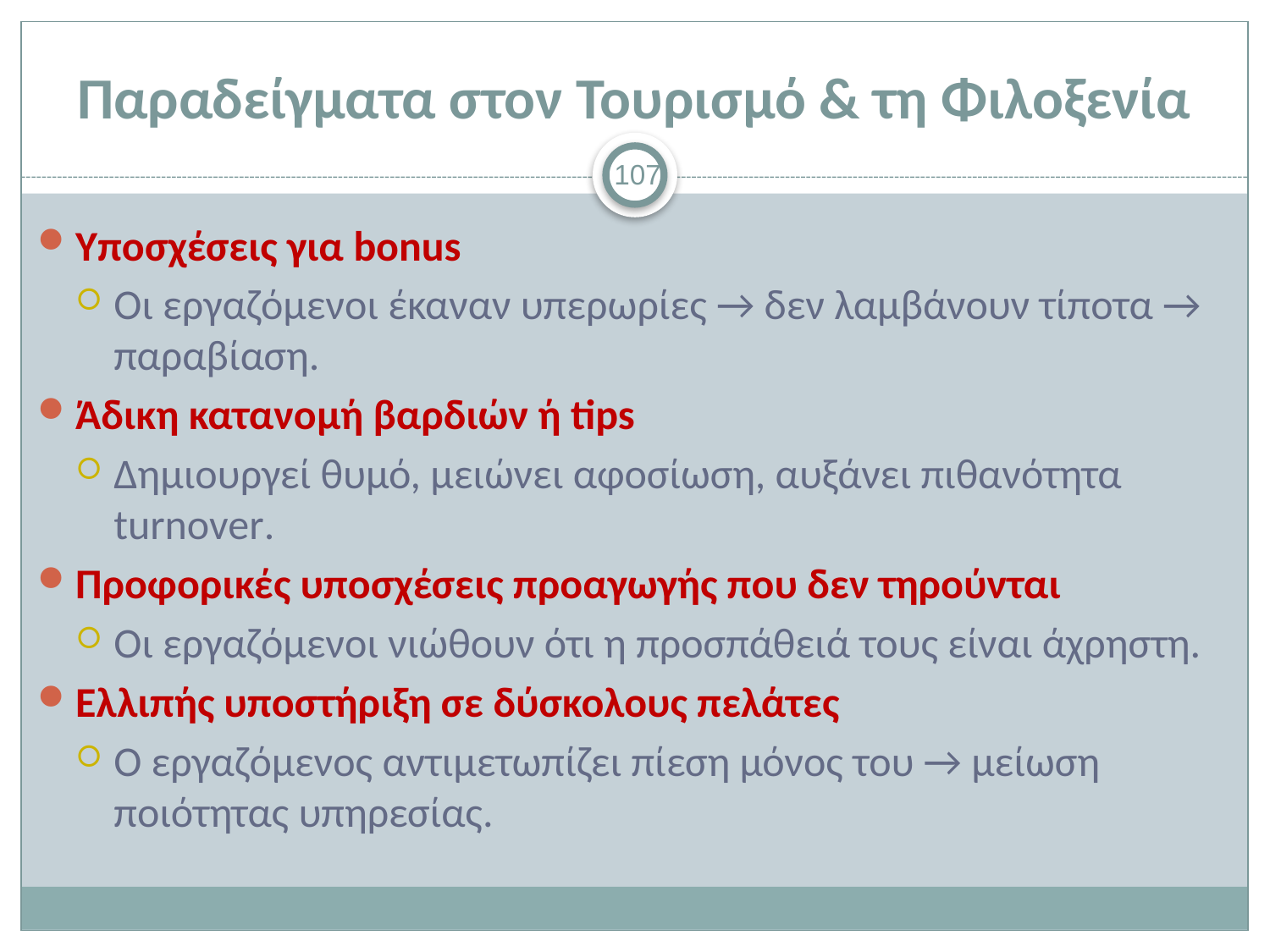

# Παραδείγματα στον Τουρισμό & τη Φιλοξενία
107
Υποσχέσεις για bonus
Οι εργαζόμενοι έκαναν υπερωρίες → δεν λαμβάνουν τίποτα → παραβίαση.
Άδικη κατανομή βαρδιών ή tips
Δημιουργεί θυμό, μειώνει αφοσίωση, αυξάνει πιθανότητα turnover.
Προφορικές υποσχέσεις προαγωγής που δεν τηρούνται
Οι εργαζόμενοι νιώθουν ότι η προσπάθειά τους είναι άχρηστη.
Ελλιπής υποστήριξη σε δύσκολους πελάτες
Ο εργαζόμενος αντιμετωπίζει πίεση μόνος του → μείωση ποιότητας υπηρεσίας.